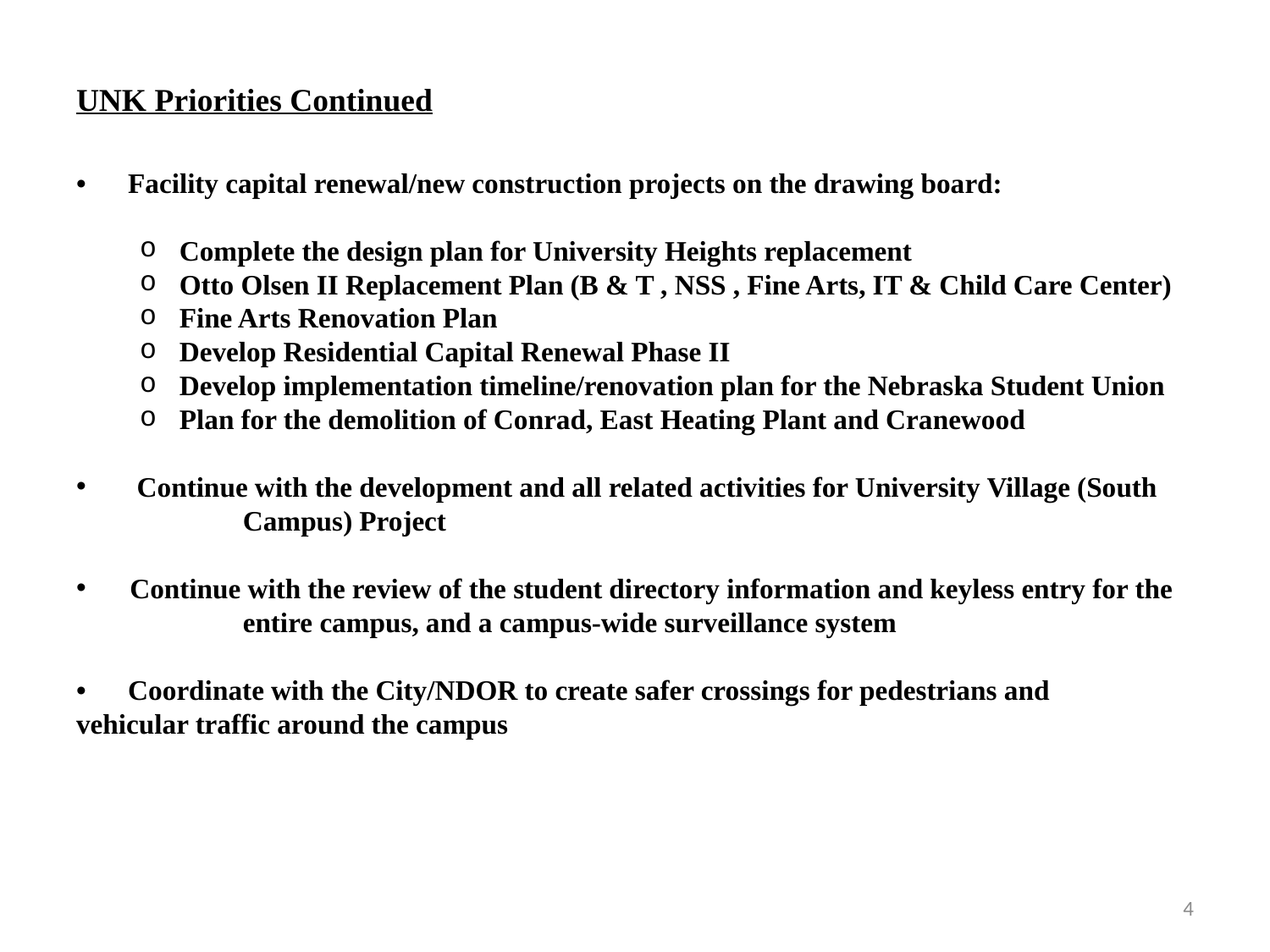

# UNK Priorities Continued
•      Facility capital renewal/new construction projects on the drawing board:

Complete the design plan for University Heights replacement
Otto Olsen II Replacement Plan (B & T , NSS , Fine Arts, IT & Child Care Center)
Fine Arts Renovation Plan
Develop Residential Capital Renewal Phase II
Develop implementation timeline/renovation plan for the Nebraska Student Union
Plan for the demolition of Conrad, East Heating Plant and Cranewood

   Continue with the development and all related activities for University Village (South  	Campus) Project

  Continue with the review of the student directory information and keyless entry for the 	entire campus, and a campus-wide surveillance system

•      Coordinate with the City/NDOR to create safer crossings for pedestrians and 	vehicular traffic around the campus
4